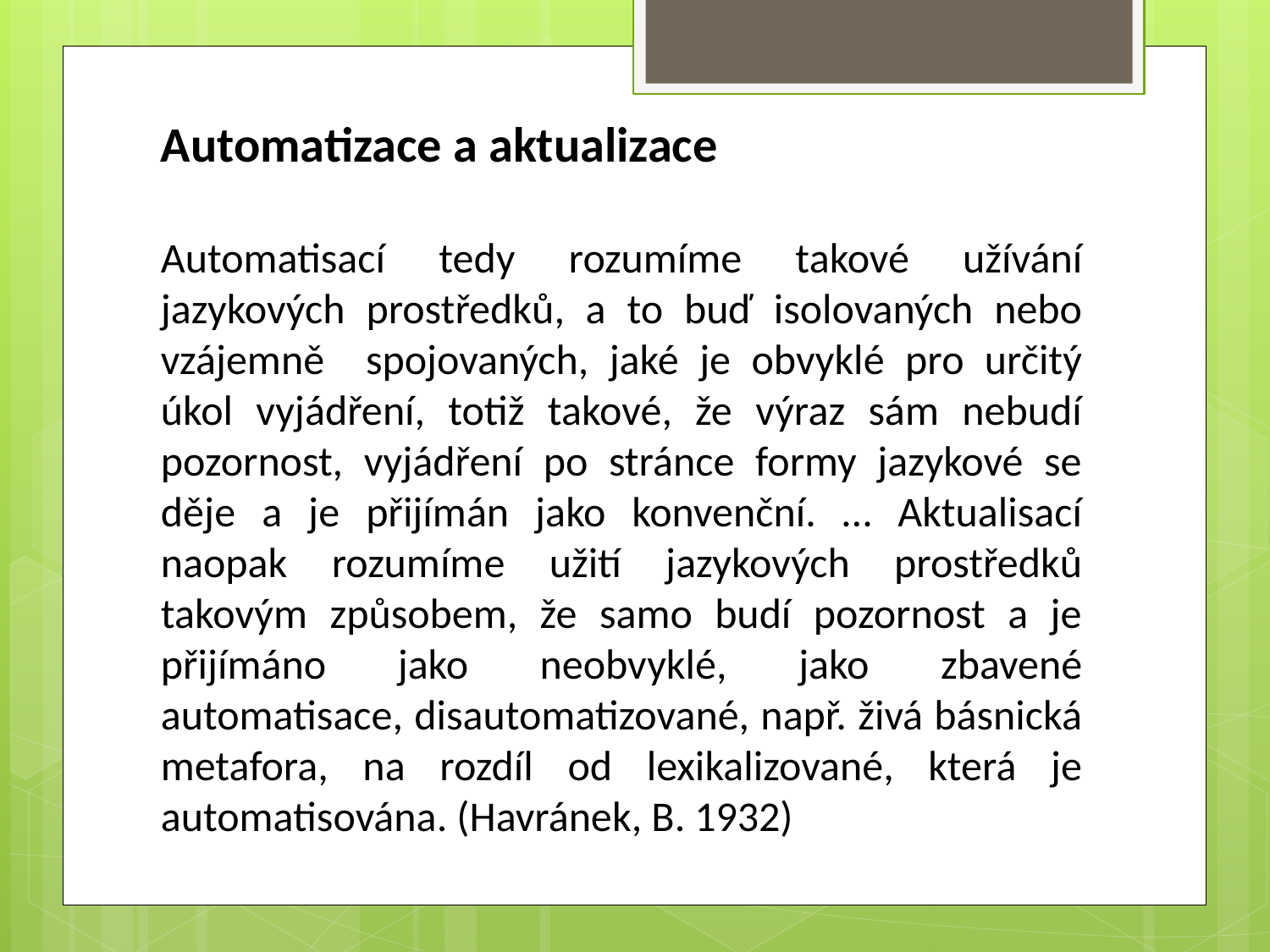

Automatizace a aktualizace

Automatisací tedy rozumíme takové užívání jazykových prostředků, a to buď isolovaných nebo vzájemně  spojovaných, jaké je obvyklé pro určitý úkol vyjádření, totiž takové, že výraz sám nebudí pozornost, vyjádření po stránce formy jazykové se děje a je přijímán jako konvenční. … Aktualisací naopak rozumíme užití jazykových prostředků takovým způsobem, že samo budí pozornost a je přijímáno jako neobvyklé, jako zbavené automatisace, disautomatizované, např. živá básnická metafora, na rozdíl od lexikalizované, která je automatisována. (Havránek, B. 1932)